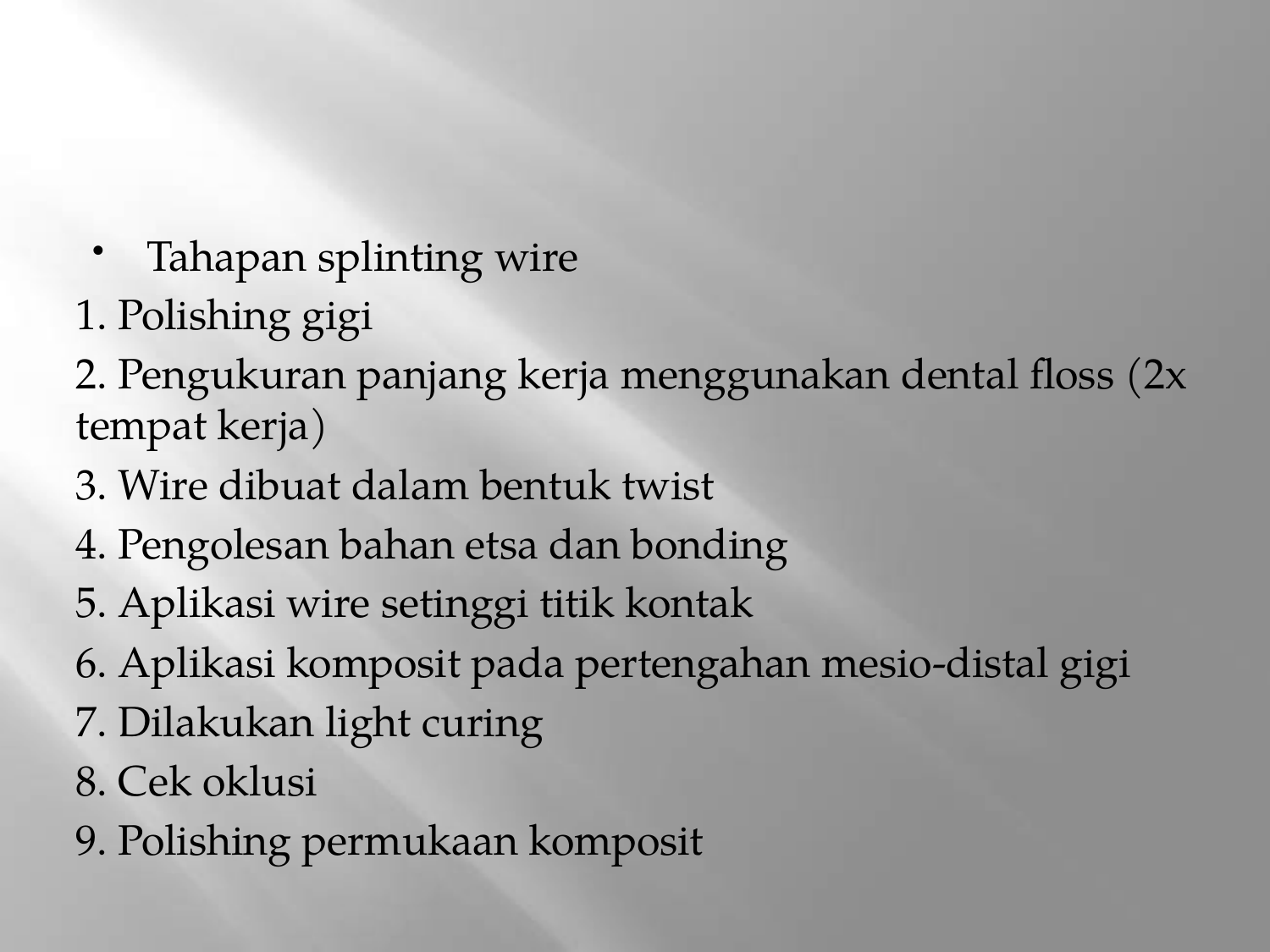

#
Tahapan splinting wire
1. Polishing gigi
2. Pengukuran panjang kerja menggunakan dental floss (2x tempat kerja)
3. Wire dibuat dalam bentuk twist
4. Pengolesan bahan etsa dan bonding
5. Aplikasi wire setinggi titik kontak
6. Aplikasi komposit pada pertengahan mesio-distal gigi
7. Dilakukan light curing
8. Cek oklusi
9. Polishing permukaan komposit